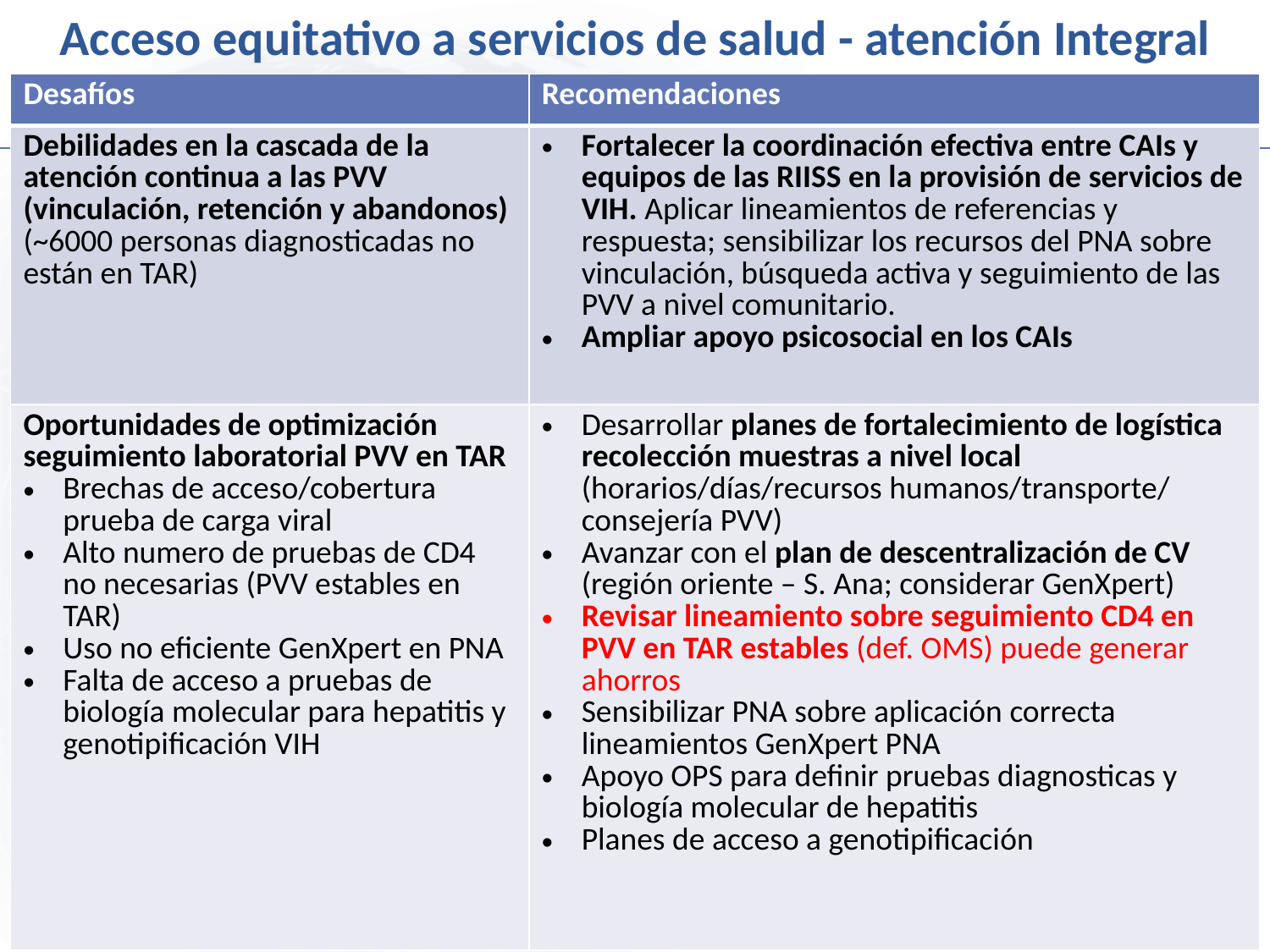

Acceso equitativo a servicios de salud - atención Integral
| Desafíos | Recomendaciones |
| --- | --- |
| Debilidades en la cascada de la atención continua a las PVV (vinculación, retención y abandonos) (~6000 personas diagnosticadas no están en TAR) | Fortalecer la coordinación efectiva entre CAIs y equipos de las RIISS en la provisión de servicios de VIH. Aplicar lineamientos de referencias y respuesta; sensibilizar los recursos del PNA sobre vinculación, búsqueda activa y seguimiento de las PVV a nivel comunitario. Ampliar apoyo psicosocial en los CAIs |
| Oportunidades de optimización seguimiento laboratorial PVV en TAR Brechas de acceso/cobertura prueba de carga viral Alto numero de pruebas de CD4 no necesarias (PVV estables en TAR) Uso no eficiente GenXpert en PNA Falta de acceso a pruebas de biología molecular para hepatitis y genotipificación VIH | Desarrollar planes de fortalecimiento de logística recolección muestras a nivel local (horarios/días/recursos humanos/transporte/ consejería PVV) Avanzar con el plan de descentralización de CV (región oriente – S. Ana; considerar GenXpert) Revisar lineamiento sobre seguimiento CD4 en PVV en TAR estables (def. OMS) puede generar ahorros Sensibilizar PNA sobre aplicación correcta lineamientos GenXpert PNA Apoyo OPS para definir pruebas diagnosticas y biología molecular de hepatitis Planes de acceso a genotipificación |